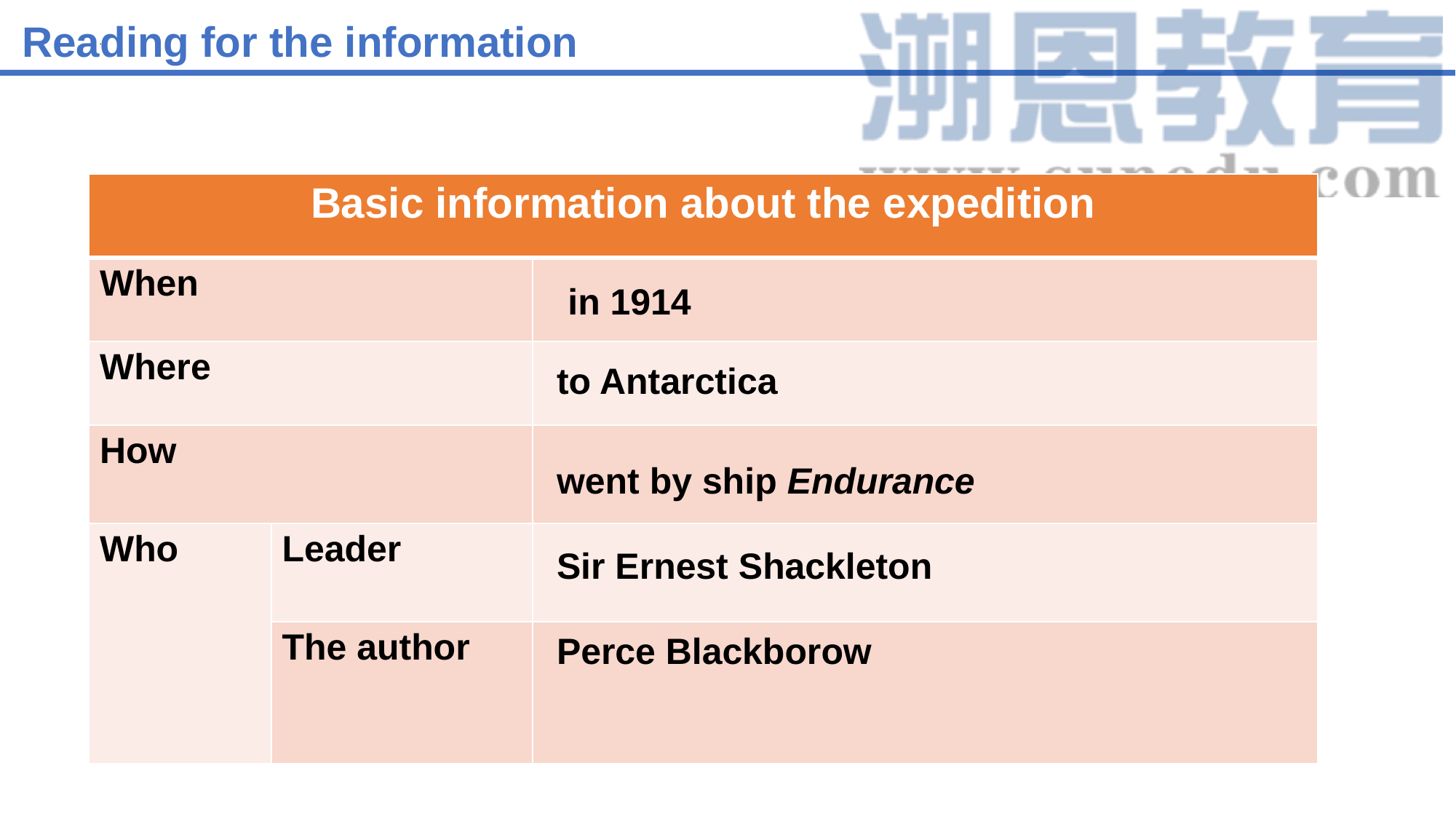

Reading for the information
| Basic information about the expedition |  |  |
| --- | --- | --- |
| When |  |  |
| Where |  |  |
| How |  |  |
| Who | Leader |  |
|  | The author |  |
in 1914
to Antarctica
went by ship Endurance
Sir Ernest Shackleton
Perce Blackborow